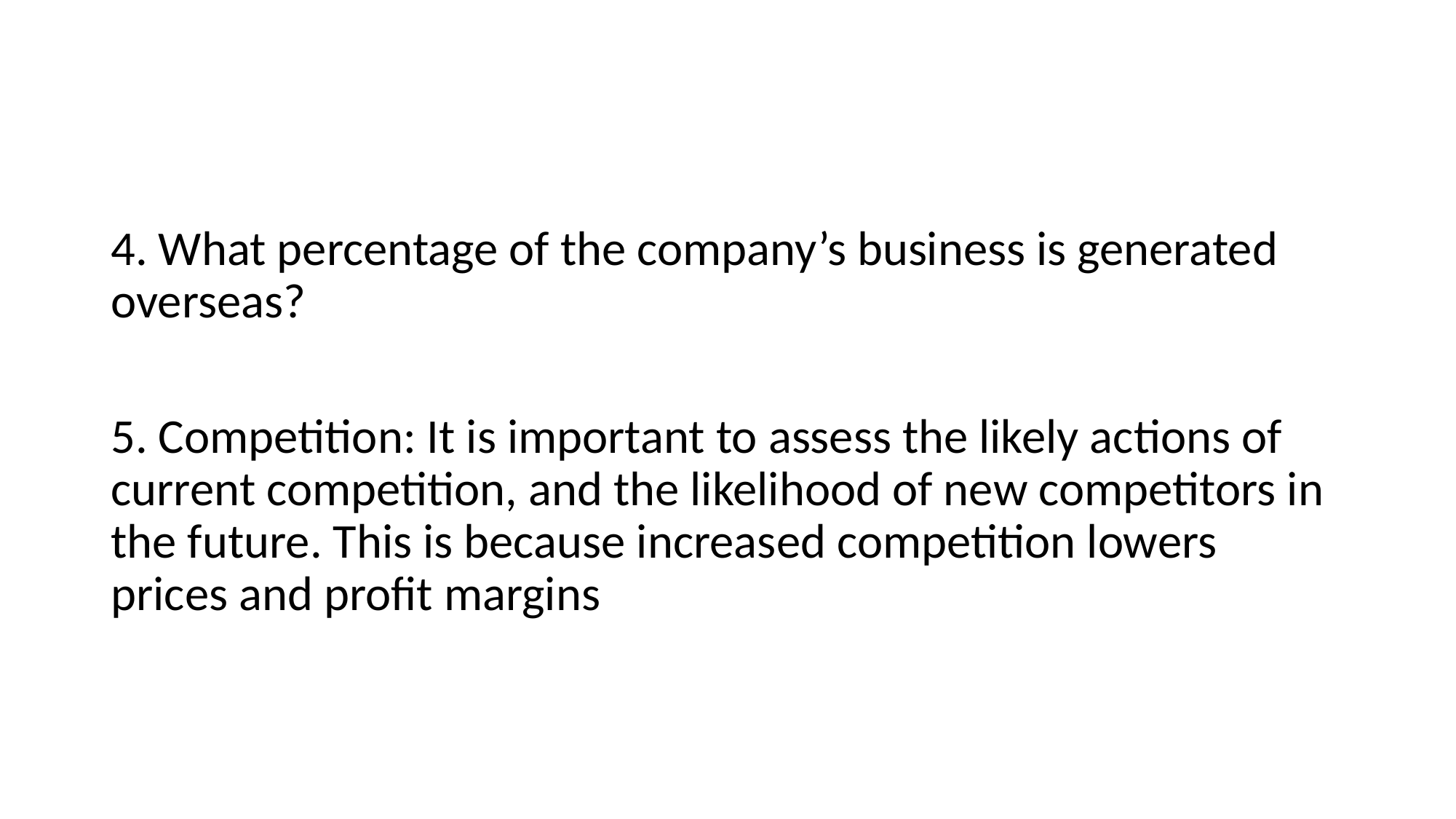

#
4. What percentage of the company’s business is generated overseas?

5. Competition: It is important to assess the likely actions of current competition, and the likelihood of new competitors in the future. This is because increased competition lowers prices and profit margins